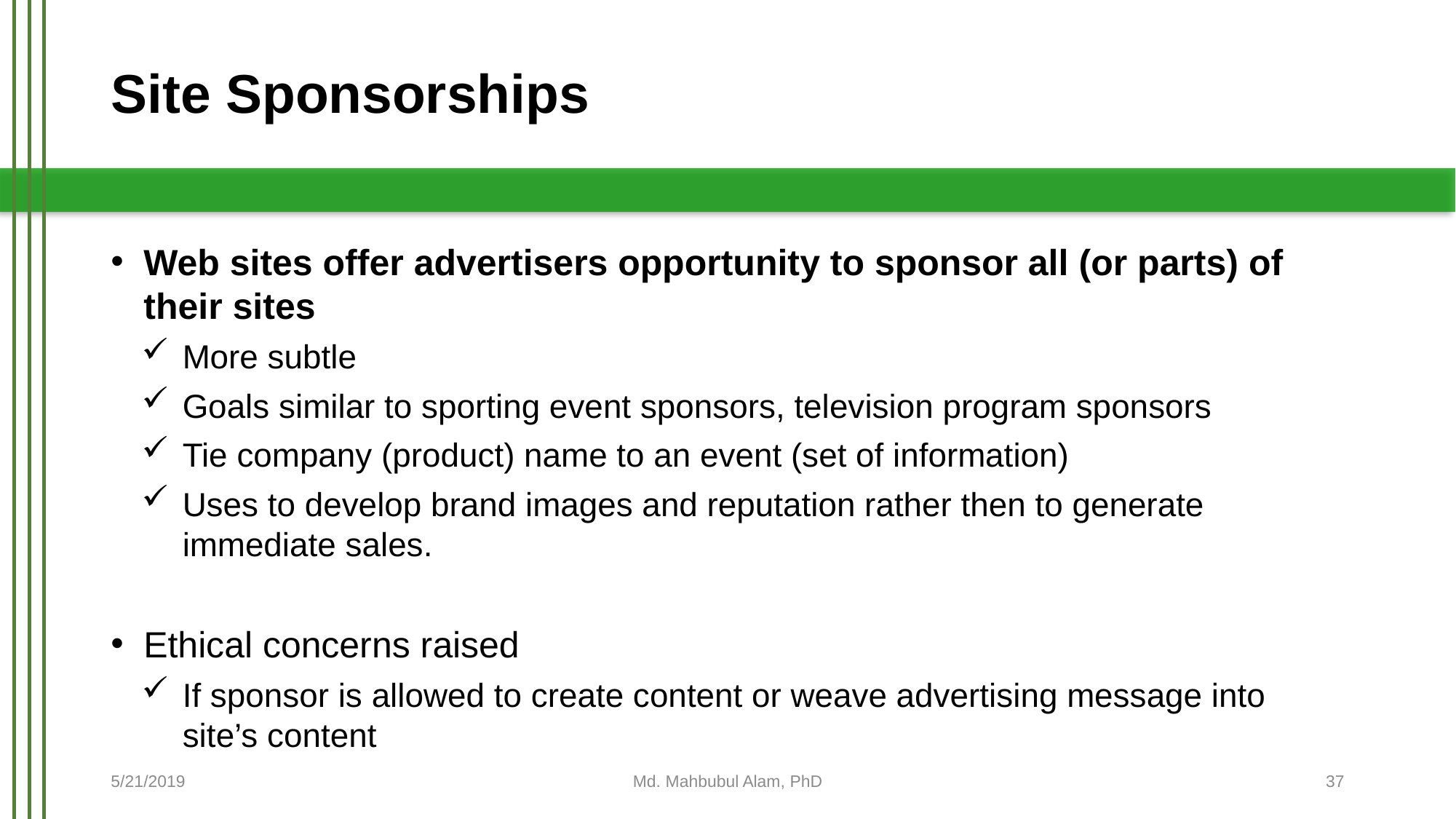

# Site Sponsorships
Web sites offer advertisers opportunity to sponsor all (or parts) of their sites
More subtle
Goals similar to sporting event sponsors, television program sponsors
Tie company (product) name to an event (set of information)
Uses to develop brand images and reputation rather then to generate immediate sales.

Ethical concerns raised
If sponsor is allowed to create content or weave advertising message into site’s content
5/21/2019
Md. Mahbubul Alam, PhD
37